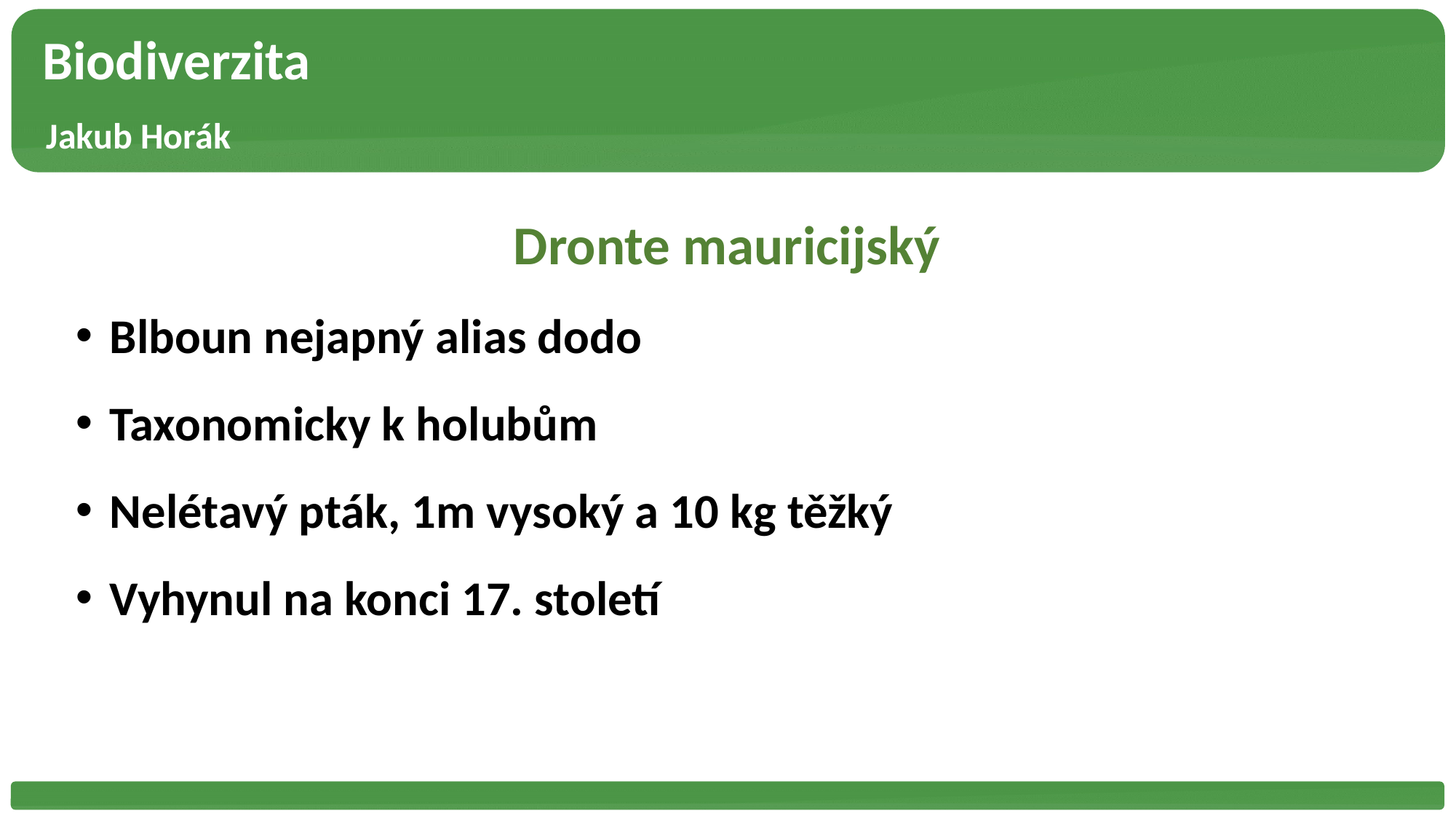

Biodiverzita
  Jakub Horák
Dronte mauricijský
Blboun nejapný alias dodo
Taxonomicky k holubům
Nelétavý pták, 1m vysoký a 10 kg těžký
Vyhynul na konci 17. století